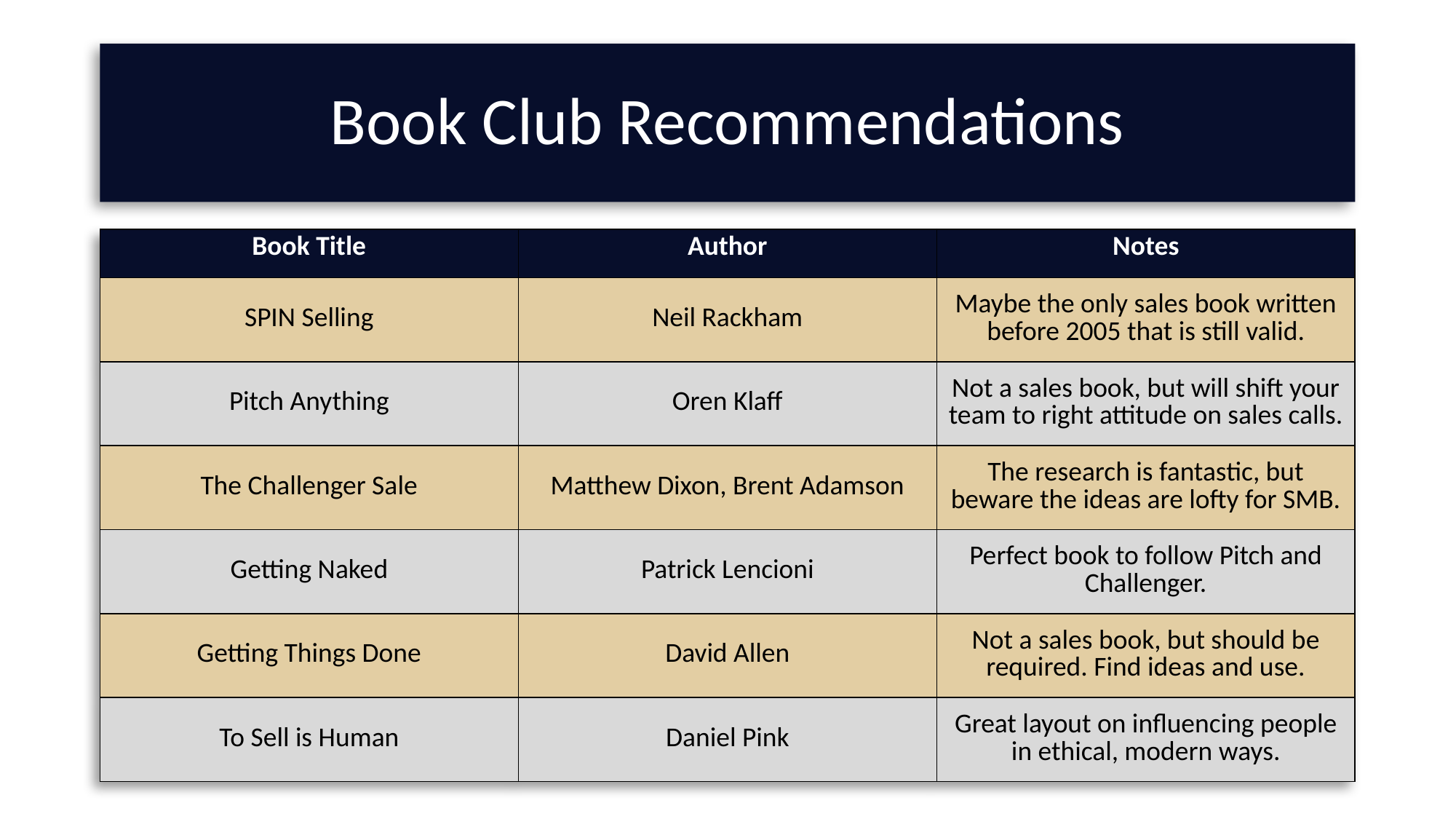

# Book Club Recommendations
| Book Title | Author | Notes |
| --- | --- | --- |
| SPIN Selling | Neil Rackham | Maybe the only sales book written before 2005 that is still valid. |
| Pitch Anything | Oren Klaff | Not a sales book, but will shift your team to right attitude on sales calls. |
| The Challenger Sale | Matthew Dixon, Brent Adamson | The research is fantastic, but beware the ideas are lofty for SMB. |
| Getting Naked | Patrick Lencioni | Perfect book to follow Pitch and Challenger. |
| Getting Things Done | David Allen | Not a sales book, but should be required. Find ideas and use. |
| To Sell is Human | Daniel Pink | Great layout on influencing people in ethical, modern ways. |